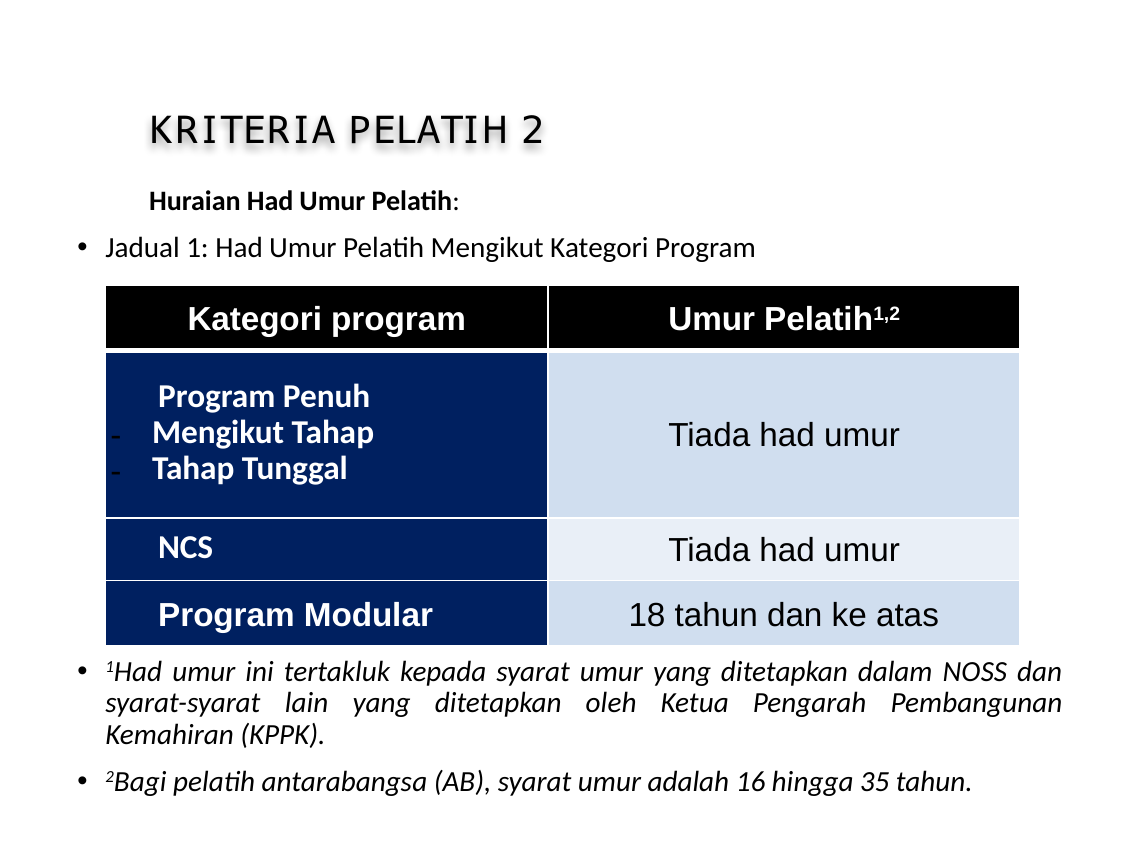

KRITERIA PELATIH 2
Huraian Had Umur Pelatih:
Jadual 1: Had Umur Pelatih Mengikut Kategori Program

1Had umur ini tertakluk kepada syarat umur yang ditetapkan dalam NOSS dan syarat-syarat lain yang ditetapkan oleh Ketua Pengarah Pembangunan Kemahiran (KPPK).
2Bagi pelatih antarabangsa (AB), syarat umur adalah 16 hingga 35 tahun.
| Kategori program | Umur Pelatih1,2 |
| --- | --- |
| Program Penuh Mengikut Tahap Tahap Tunggal | Tiada had umur |
| NCS | Tiada had umur |
| Program Modular | 18 tahun dan ke atas |